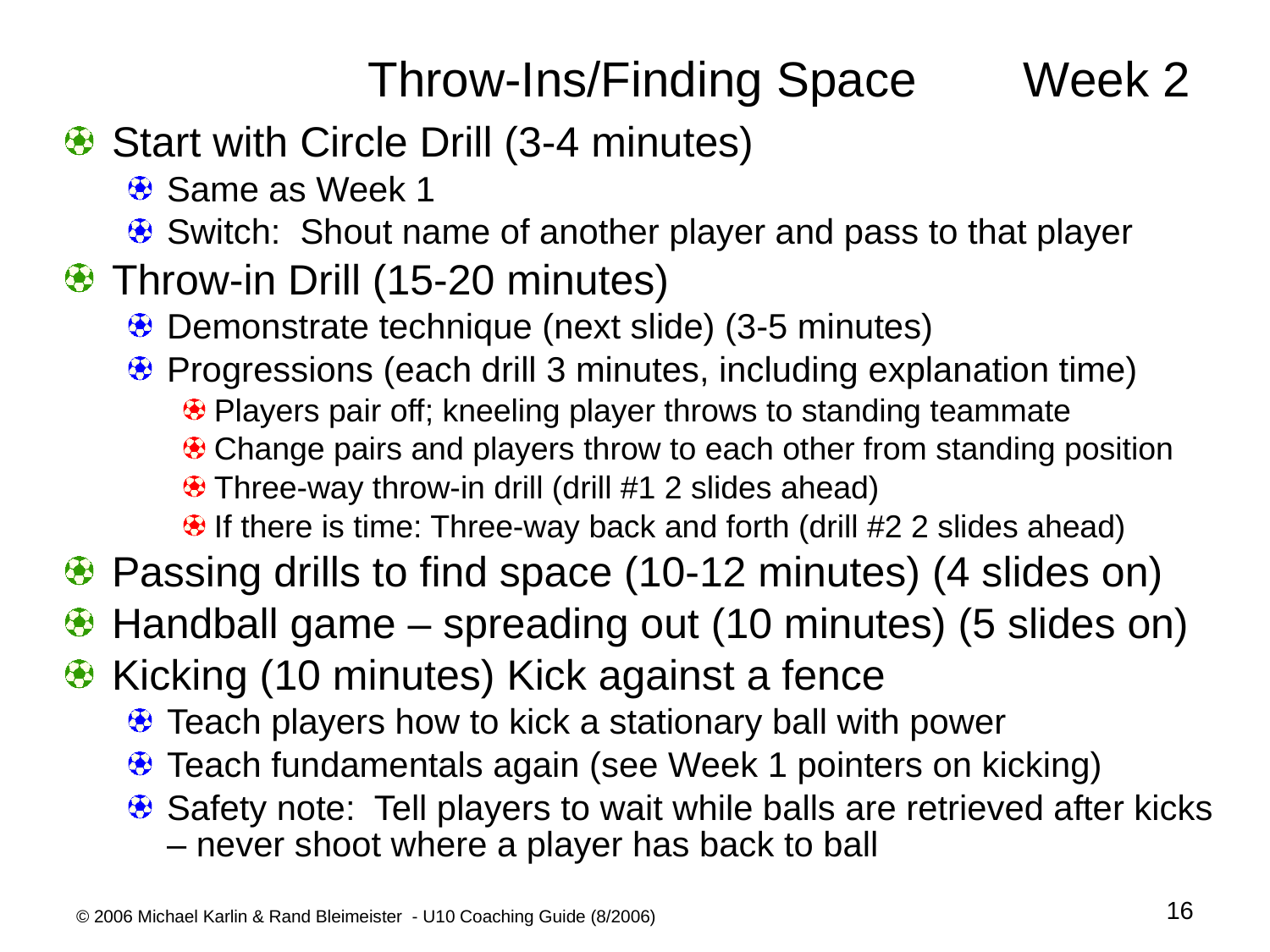

# Throw-Ins/Finding Space	 Week 2
Start with Circle Drill (3-4 minutes)
Same as Week 1
Switch:  Shout name of another player and pass to that player
Throw-in Drill (15-20 minutes)
Demonstrate technique (next slide) (3-5 minutes)
Progressions (each drill 3 minutes, including explanation time)
Players pair off; kneeling player throws to standing teammate
Change pairs and players throw to each other from standing position
Three-way throw-in drill (drill #1 2 slides ahead)
If there is time: Three-way back and forth (drill #2 2 slides ahead)
Passing drills to find space (10-12 minutes) (4 slides on)
Handball game – spreading out (10 minutes) (5 slides on)
Kicking (10 minutes) Kick against a fence
Teach players how to kick a stationary ball with power
Teach fundamentals again (see Week 1 pointers on kicking)
Safety note:  Tell players to wait while balls are retrieved after kicks – never shoot where a player has back to ball
16
© 2006 Michael Karlin & Rand Bleimeister  - U10 Coaching Guide (8/2006)